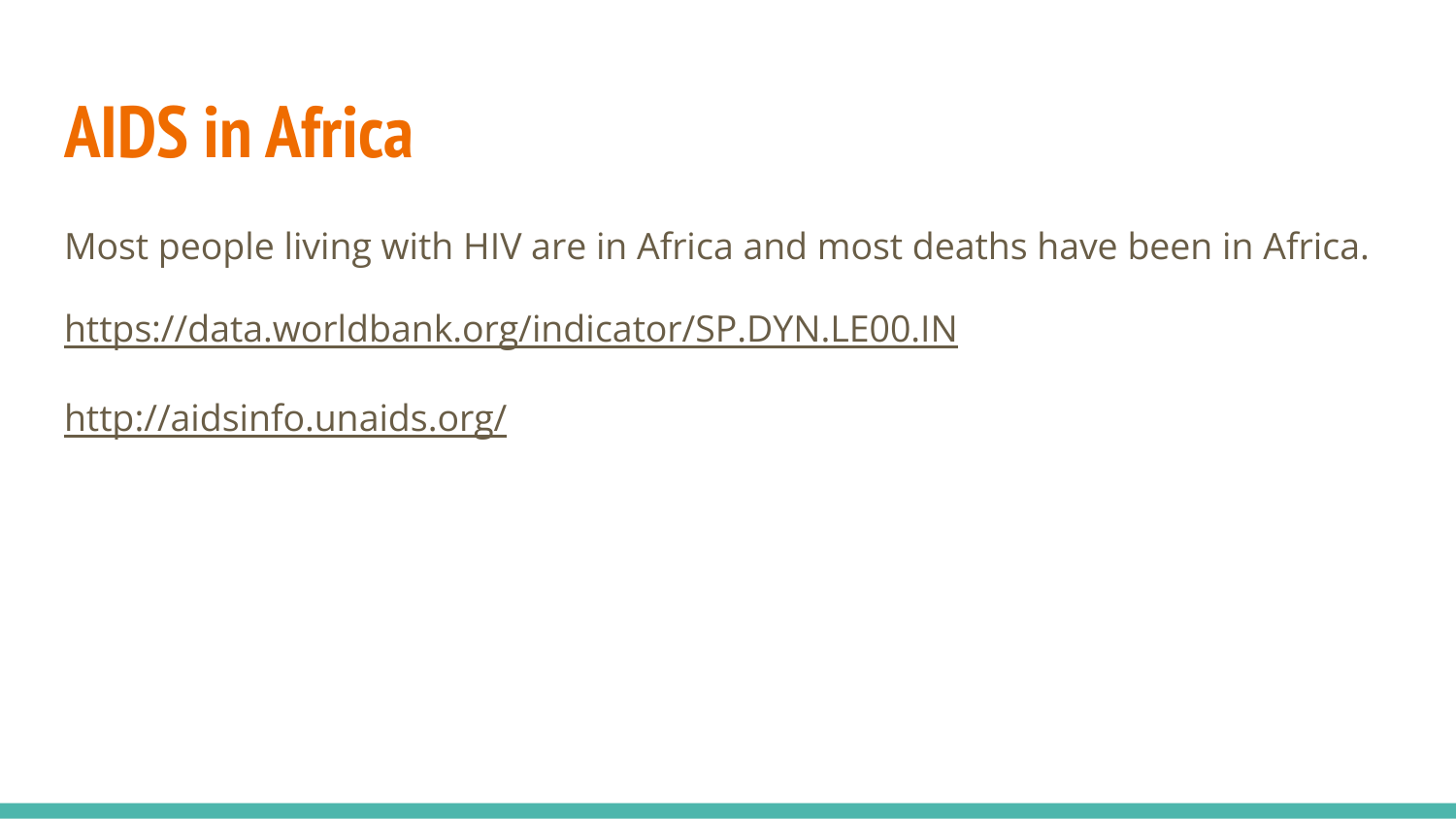

# AIDS in Africa
Most people living with HIV are in Africa and most deaths have been in Africa.
https://data.worldbank.org/indicator/SP.DYN.LE00.IN
http://aidsinfo.unaids.org/